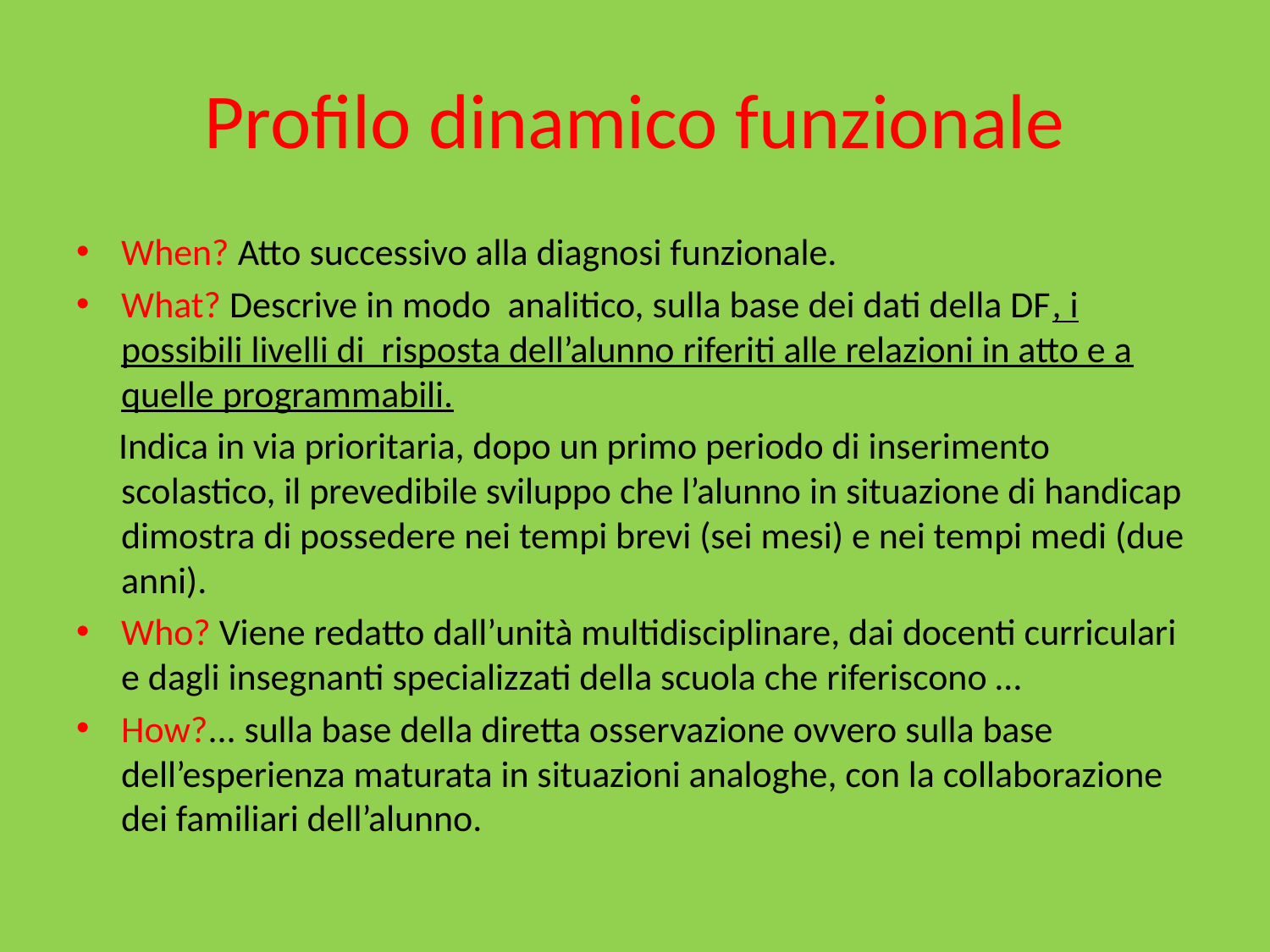

# Profilo dinamico funzionale
When? Atto successivo alla diagnosi funzionale.
What? Descrive in modo  analitico, sulla base dei dati della DF, i possibili livelli di  risposta dell’alunno riferiti alle relazioni in atto e a quelle programmabili.
     Indica in via prioritaria, dopo un primo periodo di inserimento scolastico, il prevedibile sviluppo che l’alunno in situazione di handicap dimostra di possedere nei tempi brevi (sei mesi) e nei tempi medi (due anni).
Who? Viene redatto dall’unità multidisciplinare, dai docenti curriculari e dagli insegnanti specializzati della scuola che riferiscono …
How?... sulla base della diretta osservazione ovvero sulla base dell’esperienza maturata in situazioni analoghe, con la collaborazione dei familiari dell’alunno.